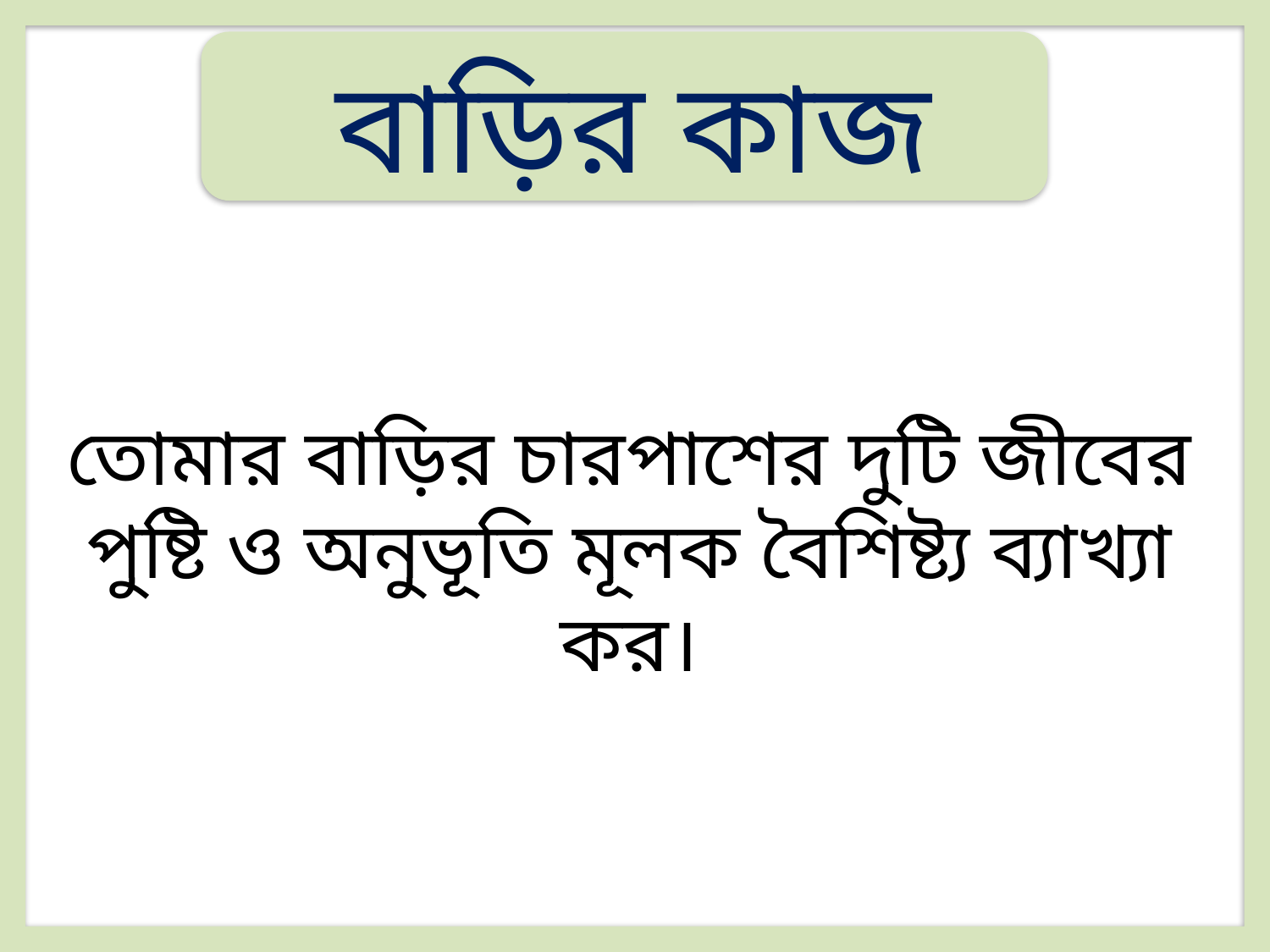

বাড়ির কাজ

তোমার বাড়ির চারপাশের দুটি জীবের পুষ্টি ও অনুভূতি মূলক বৈশিষ্ট্য ব্যাখ্যা কর।